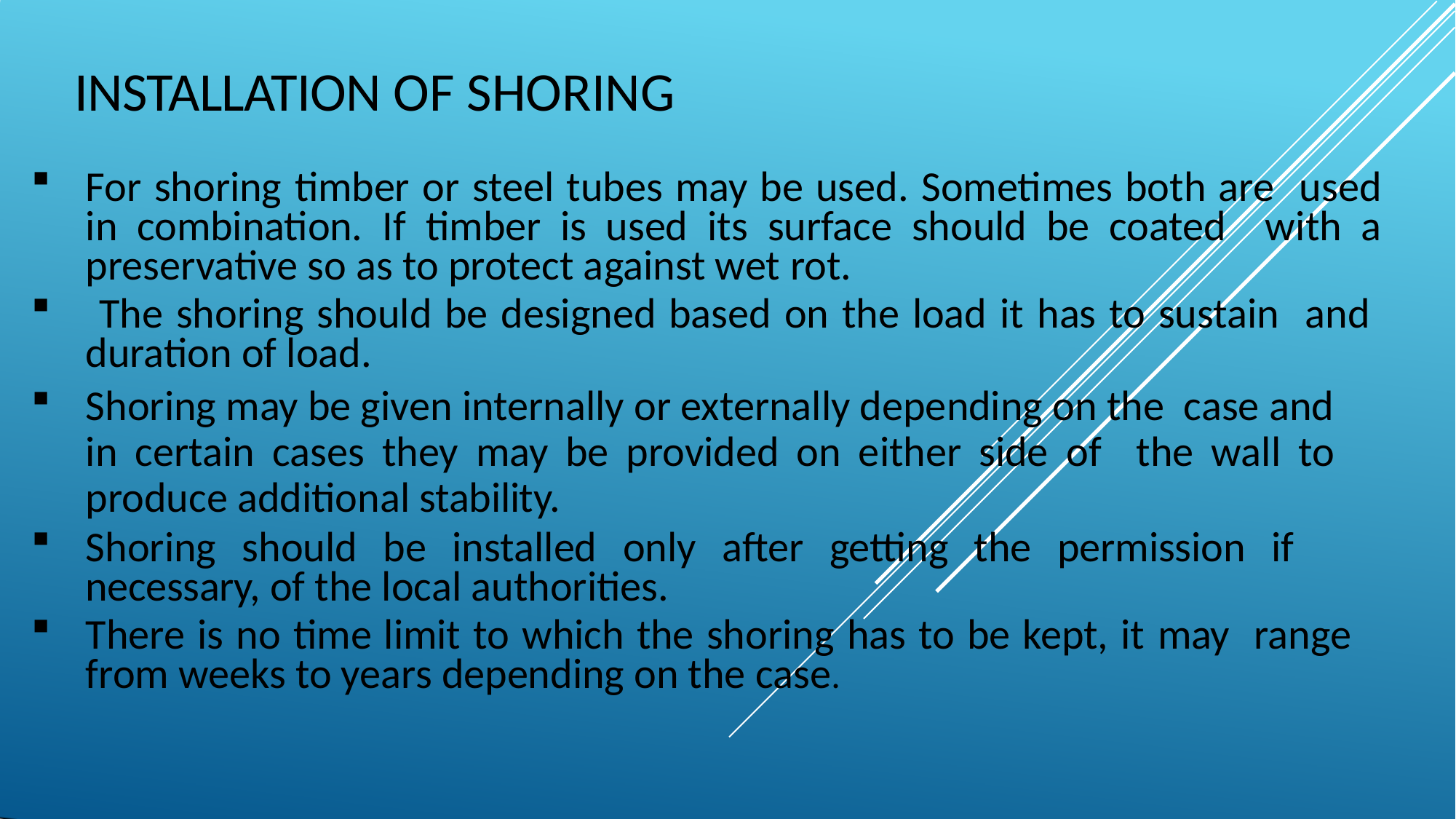

INSTALLATION OF SHORING
For shoring timber or steel tubes may be used. Sometimes both are  used in combination. If timber is used its surface should be coated  with a preservative so as to protect against wet rot.
 The shoring should be designed based on the load it has to sustain  and duration of load.
Shoring may be given internally or externally depending on the  case and in certain cases they may be provided on either side of  the wall to produce additional stability.
Shoring should be installed only after getting the permission if  necessary, of the local authorities.
There is no time limit to which the shoring has to be kept, it may  range from weeks to years depending on the case.